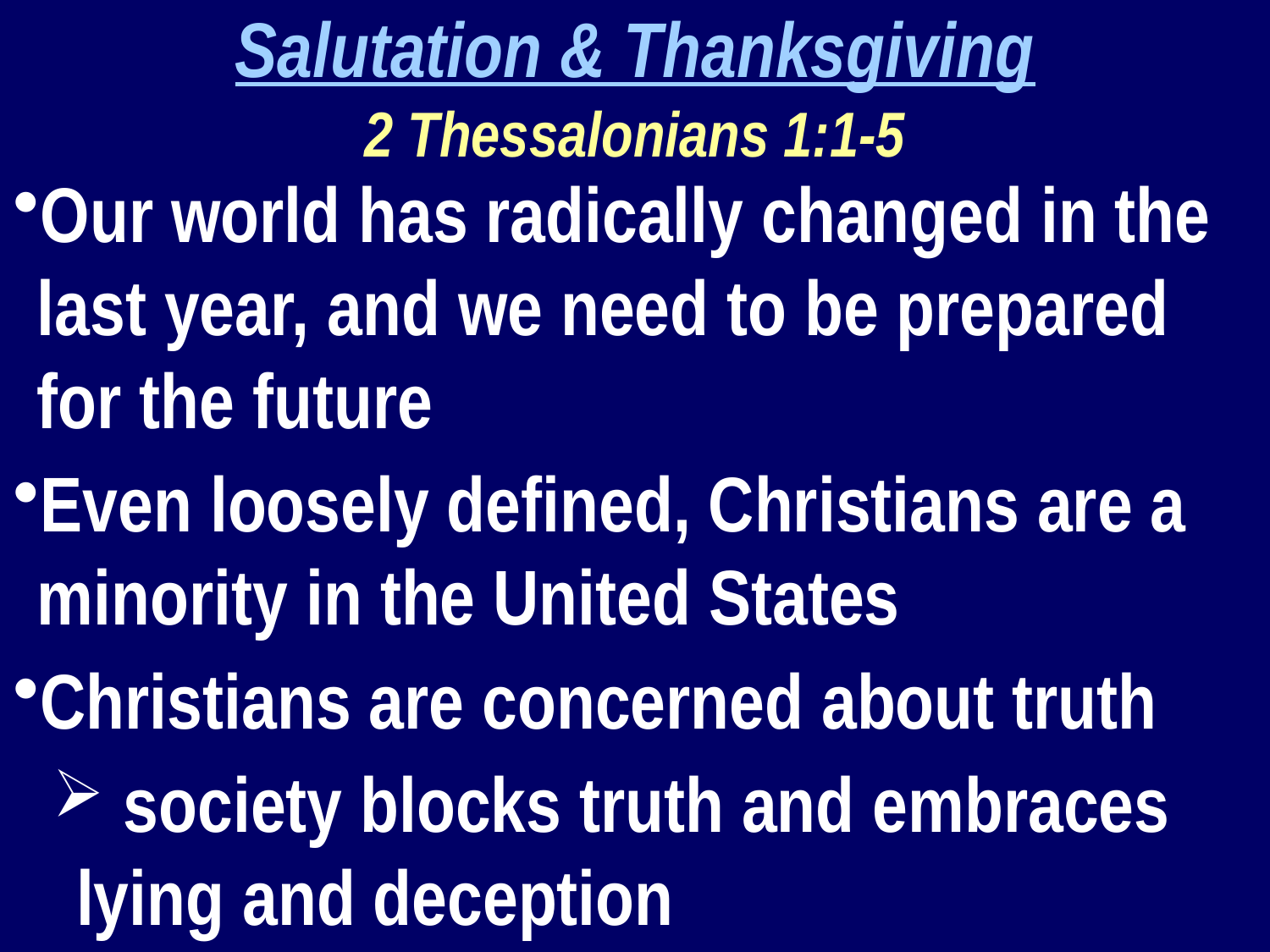

Salutation & Thanksgiving
2 Thessalonians 1:1-5
Our world has radically changed in the last year, and we need to be prepared for the future
Even loosely defined, Christians are a minority in the United States
Christians are concerned about truth
 society blocks truth and embraces lying and deception